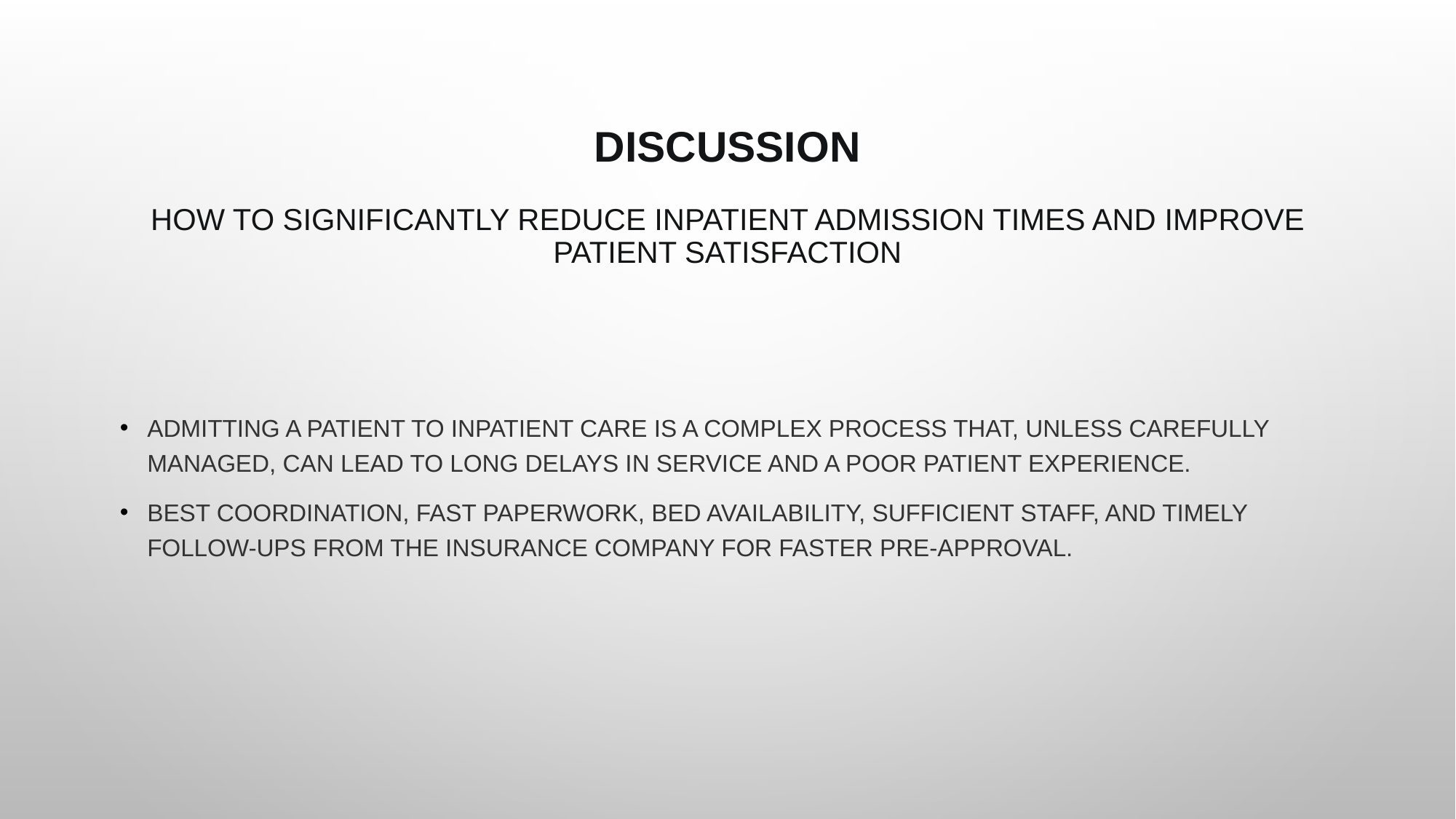

# DISCUSSION How to Significantly Reduce Inpatient Admission Times and Improve Patient Satisfaction
Admitting a patient to inpatient care is a complex process that, unless carefully managed, can lead to long delays in service and a poor patient experience.
Best Coordination, Fast paperwork, bed availability, sufficient staff, and timely follow-ups from the insurance company for faster pre-approval.